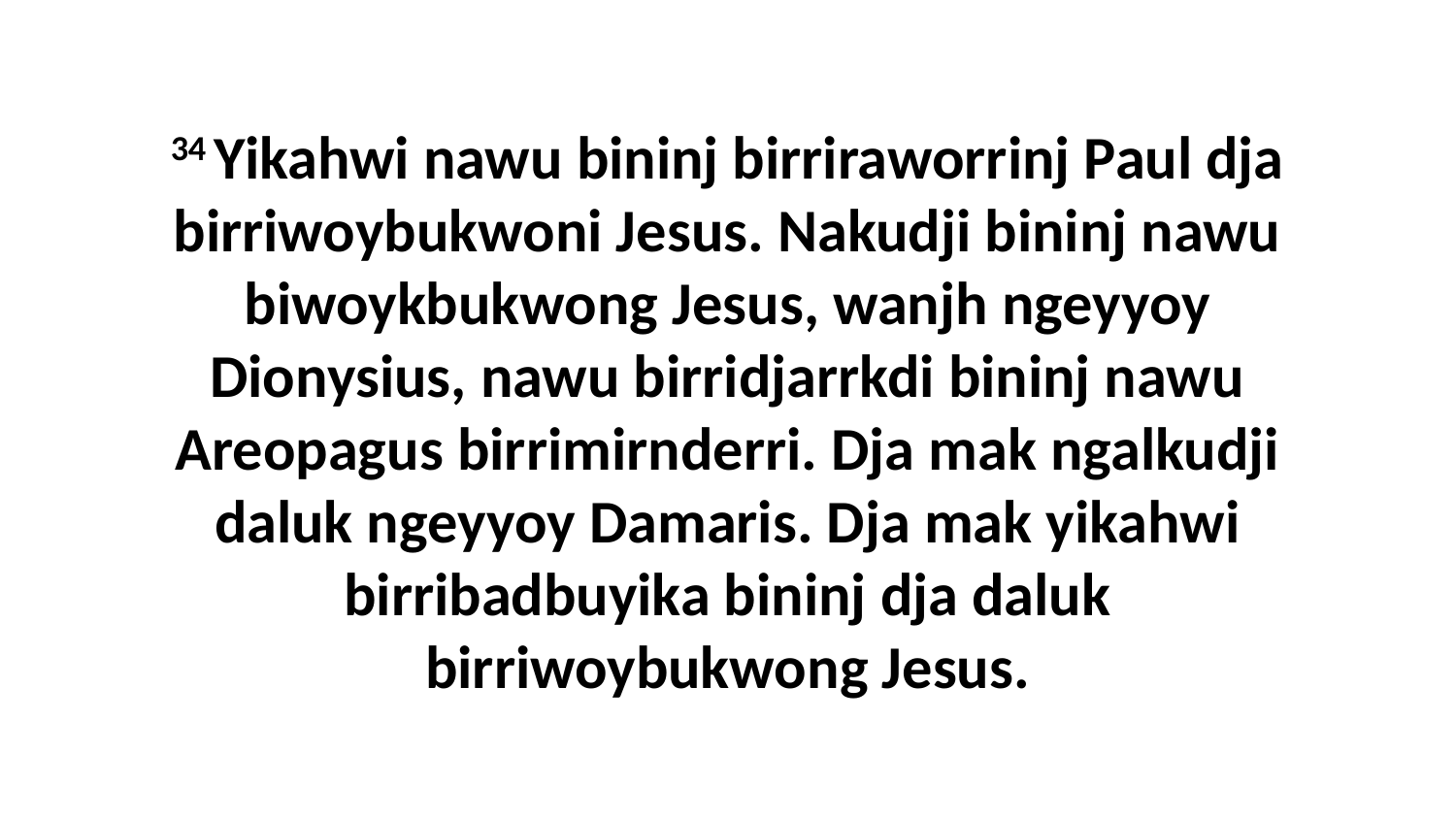

34 Yikahwi nawu bininj birriraworrinj Paul dja birriwoybukwoni Jesus. Nakudji bininj nawu biwoykbukwong Jesus, wanjh ngeyyoy Dionysius, nawu birridjarrkdi bininj nawu Areopagus birrimirnderri. Dja mak ngalkudji daluk ngeyyoy Damaris. Dja mak yikahwi birribadbuyika bininj dja daluk birriwoybukwong Jesus.